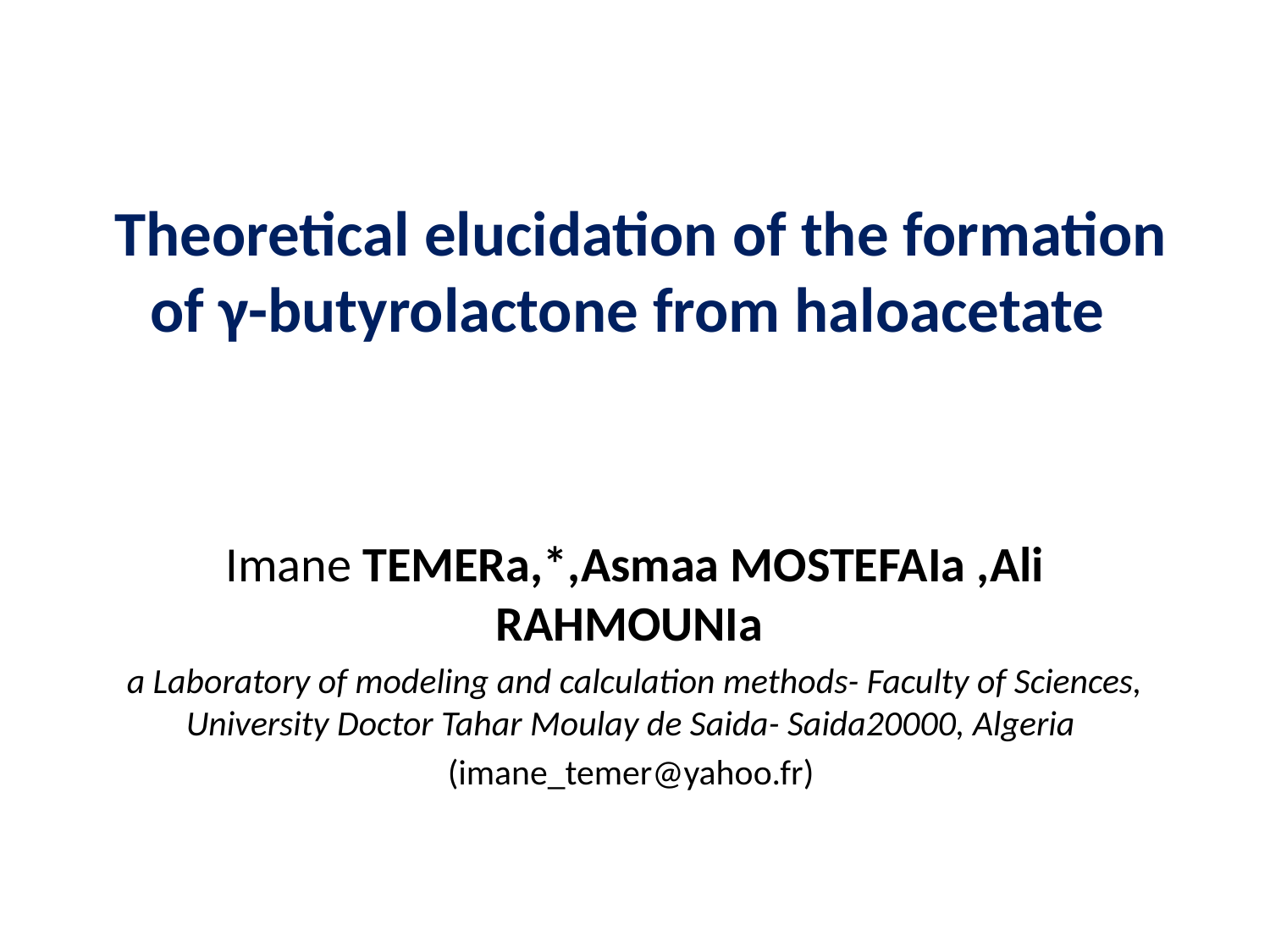

Theoretical elucidation of the formation of γ-butyrolactone from haloacetate

Imane TEMERa,*,Asmaa MOSTEFAIa ,Ali RAHMOUNIa
a Laboratory of modeling and calculation methods- Faculty of Sciences, University Doctor Tahar Moulay de Saida- Saida20000, Algeria
(imane_temer@yahoo.fr)
#